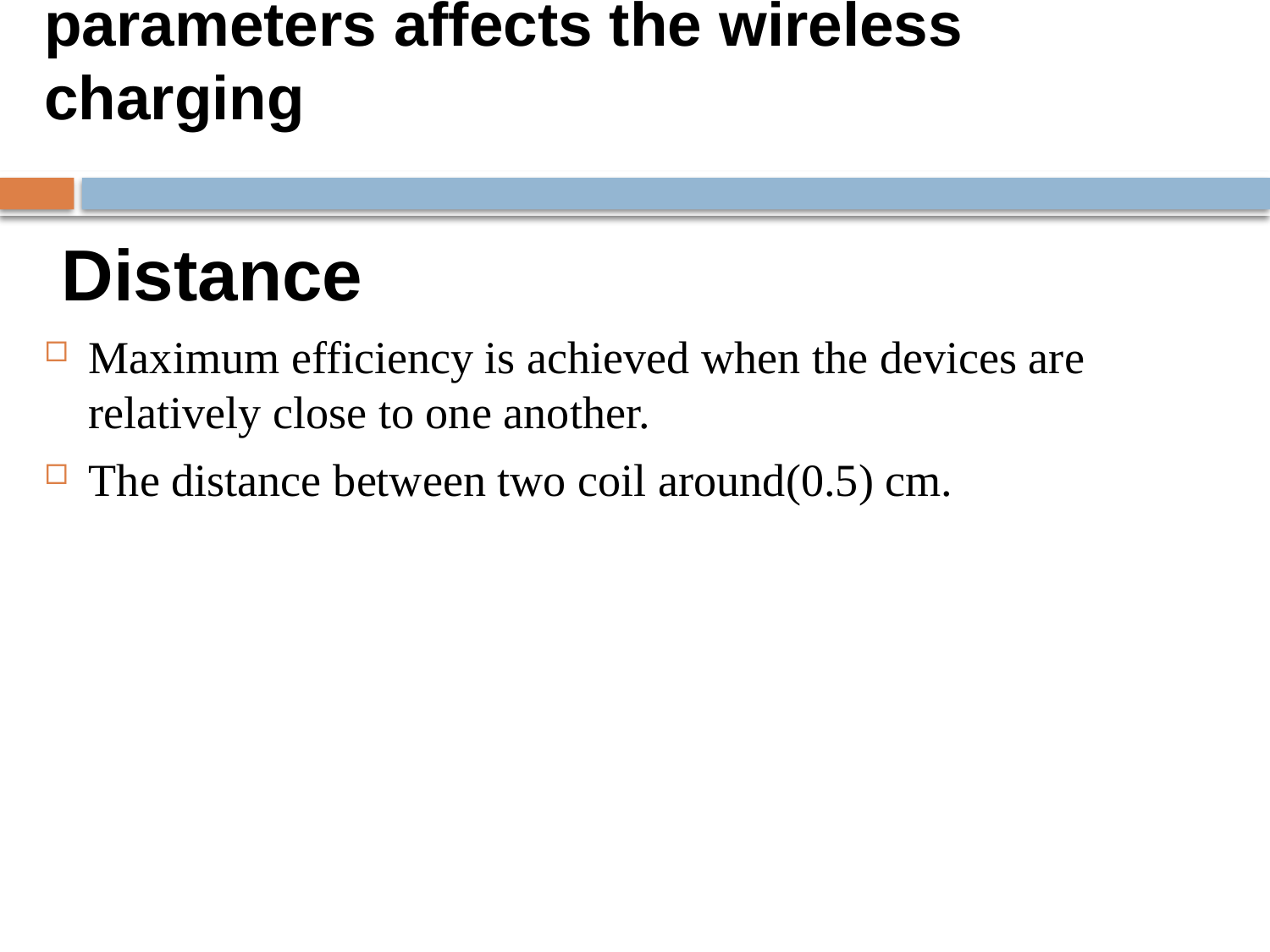

# parameters affects the wireless charging
 Distance
Maximum efficiency is achieved when the devices are relatively close to one another.
The distance between two coil around(0.5) cm.